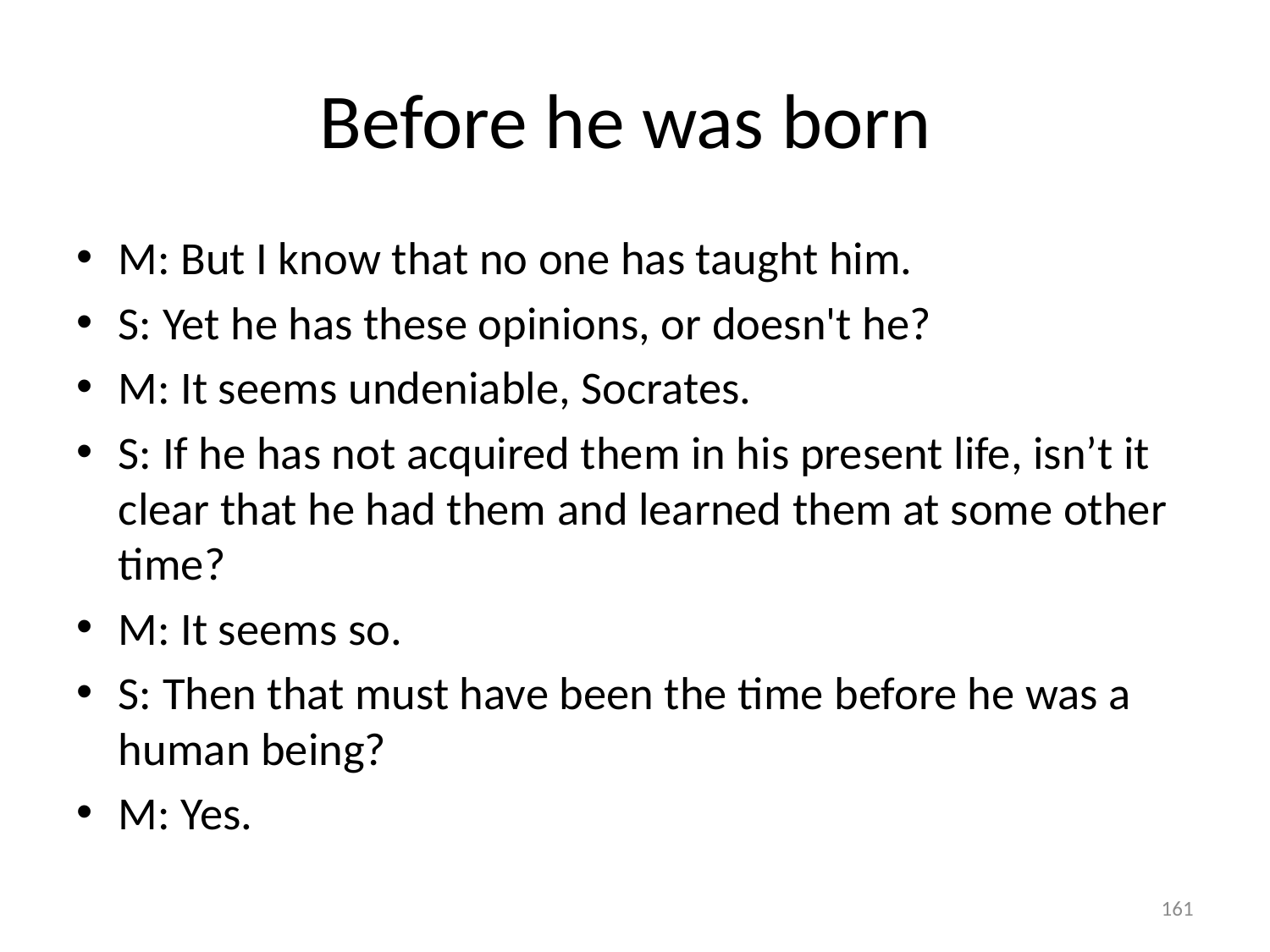

# Before he was born
M: But I know that no one has taught him.
S: Yet he has these opinions, or doesn't he?
M: It seems undeniable, Socrates.
S: If he has not acquired them in his present life, isn’t it clear that he had them and learned them at some other time?
M: It seems so.
S: Then that must have been the time before he was a human being?
M: Yes.

161